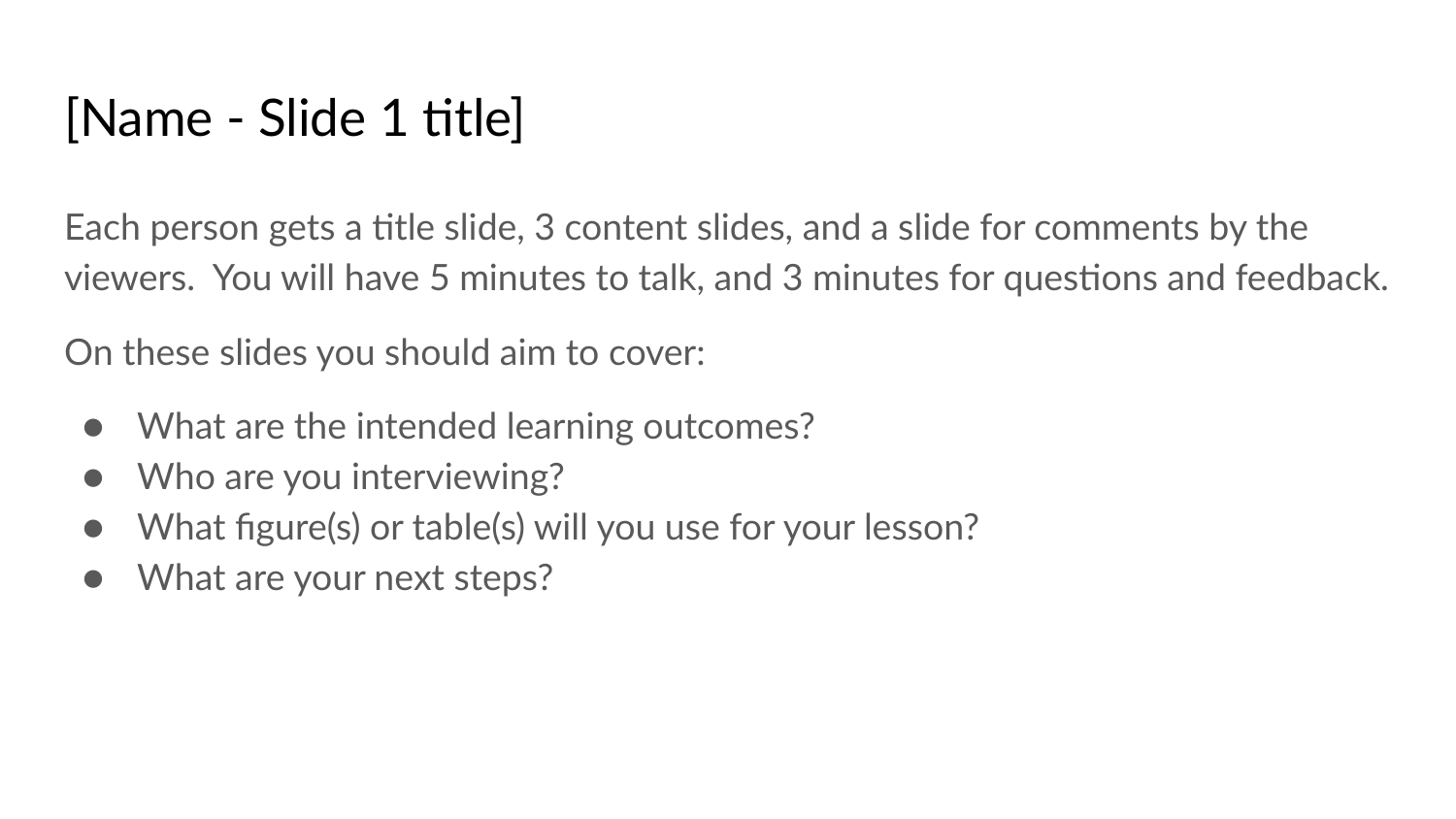

# [Name - Slide 1 title]
Each person gets a title slide, 3 content slides, and a slide for comments by the viewers.  You will have 5 minutes to talk, and 3 minutes for questions and feedback.
On these slides you should aim to cover:
What are the intended learning outcomes?
Who are you interviewing?
What figure(s) or table(s) will you use for your lesson?
What are your next steps?